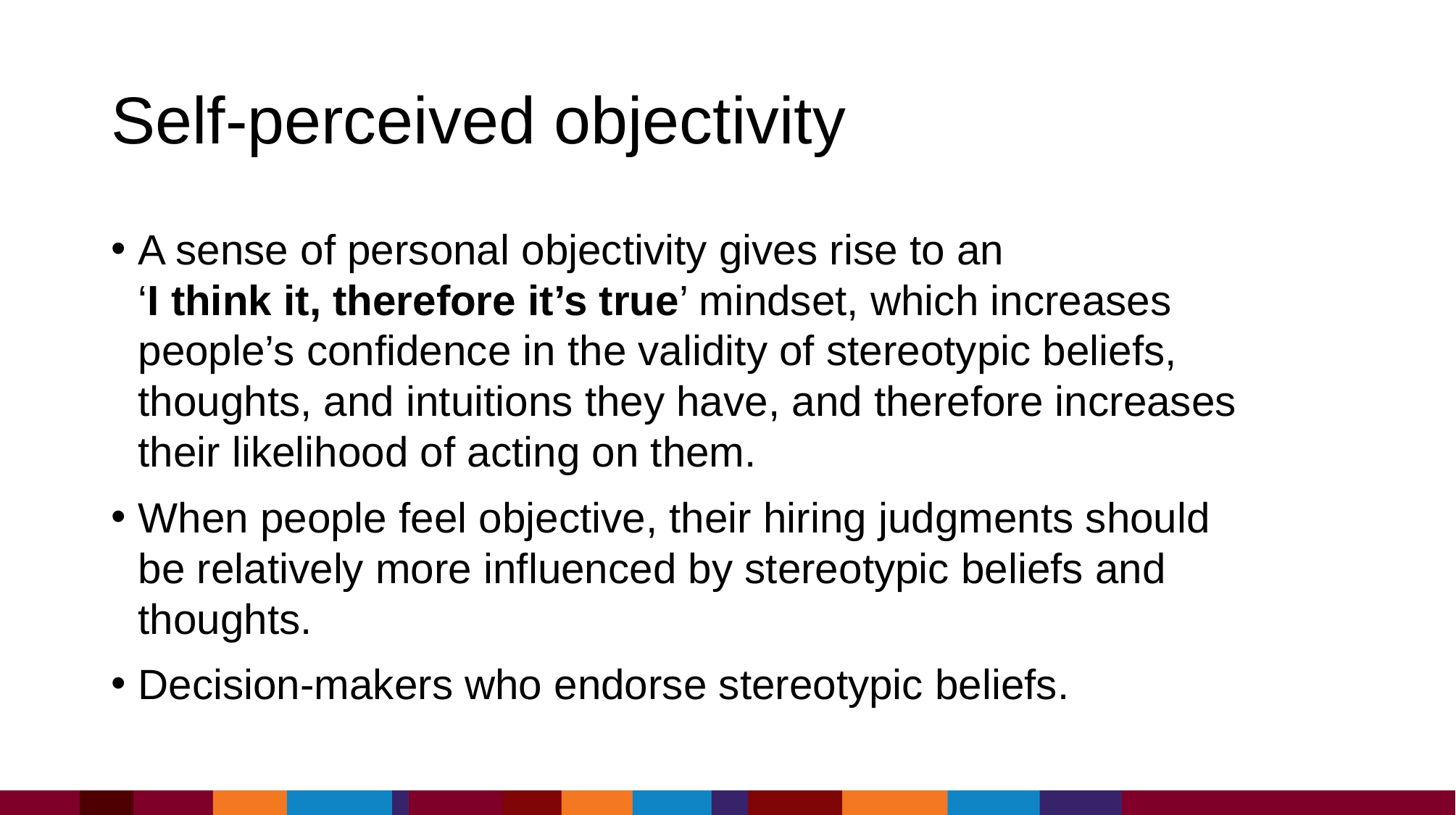

# Self-perceived objectivity
A sense of personal objectivity gives rise to an
‘I think it, therefore it’s true’ mindset, which increases people’s confidence in the validity of stereotypic beliefs, thoughts, and intuitions they have, and therefore increases their likelihood of acting on them.
When people feel objective, their hiring judgments should be relatively more influenced by stereotypic beliefs and thoughts.
Decision-makers who endorse stereotypic beliefs.